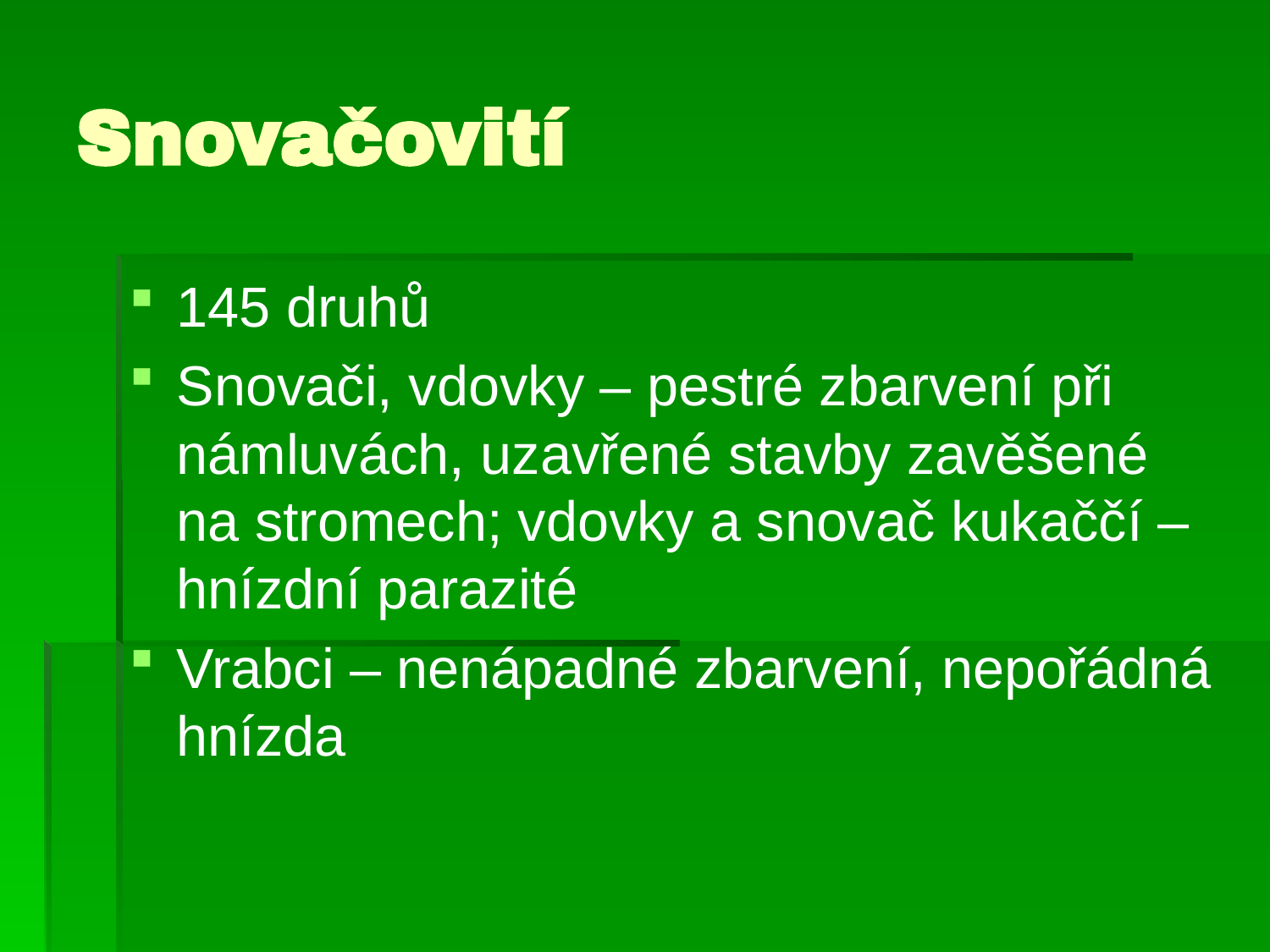

# Snovačovití
145 druhů
Snovači, vdovky – pestré zbarvení při námluvách, uzavřené stavby zavěšené na stromech; vdovky a snovač kukaččí – hnízdní parazité
Vrabci – nenápadné zbarvení, nepořádná hnízda